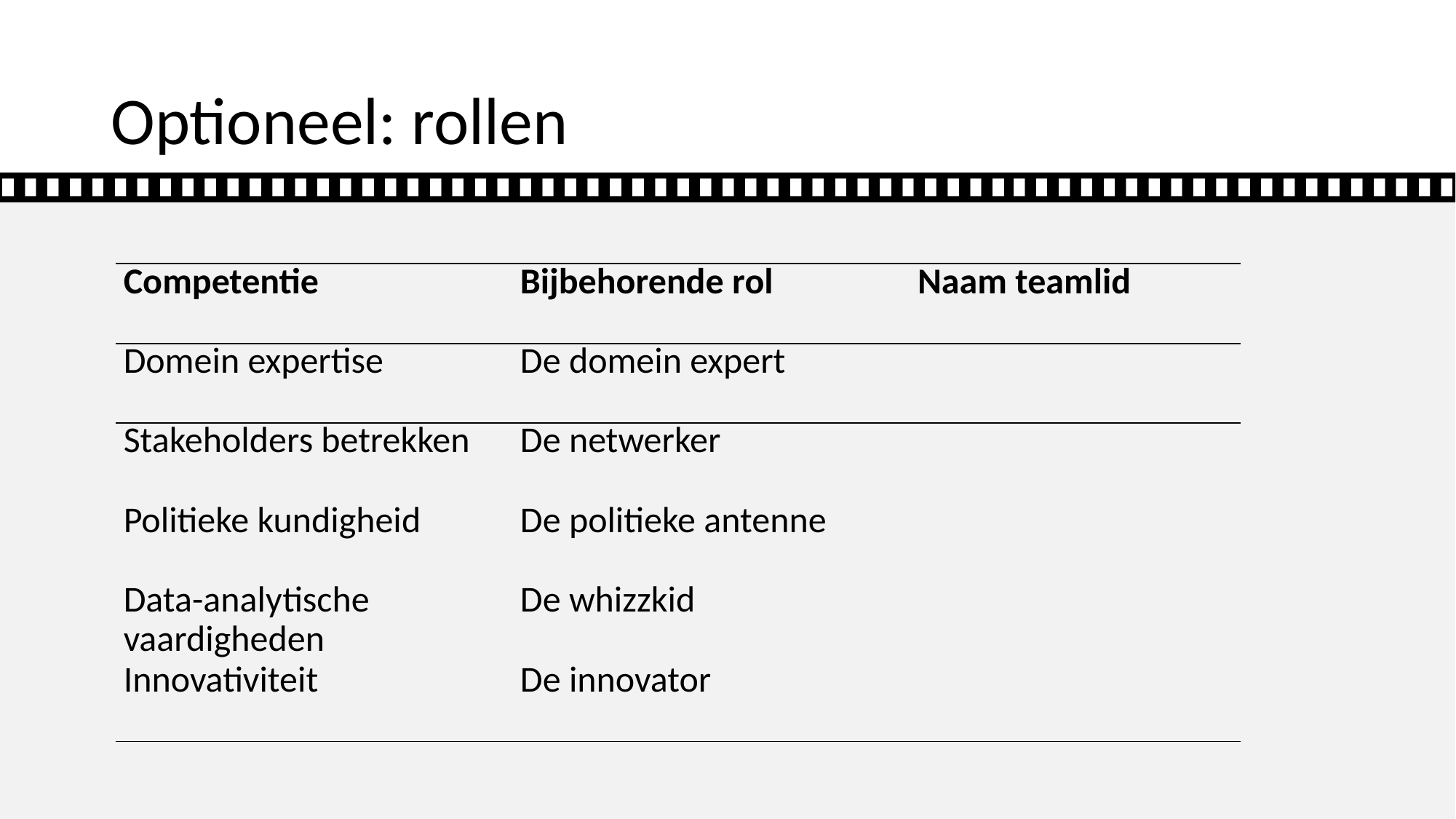

# Optioneel: rollen
| Competentie | Bijbehorende rol | Naam teamlid |
| --- | --- | --- |
| Domein expertise | De domein expert |  |
| Stakeholders betrekken | De netwerker |  |
| Politieke kundigheid | De politieke antenne |  |
| Data-analytische vaardigheden | De whizzkid |  |
| Innovativiteit | De innovator |  |